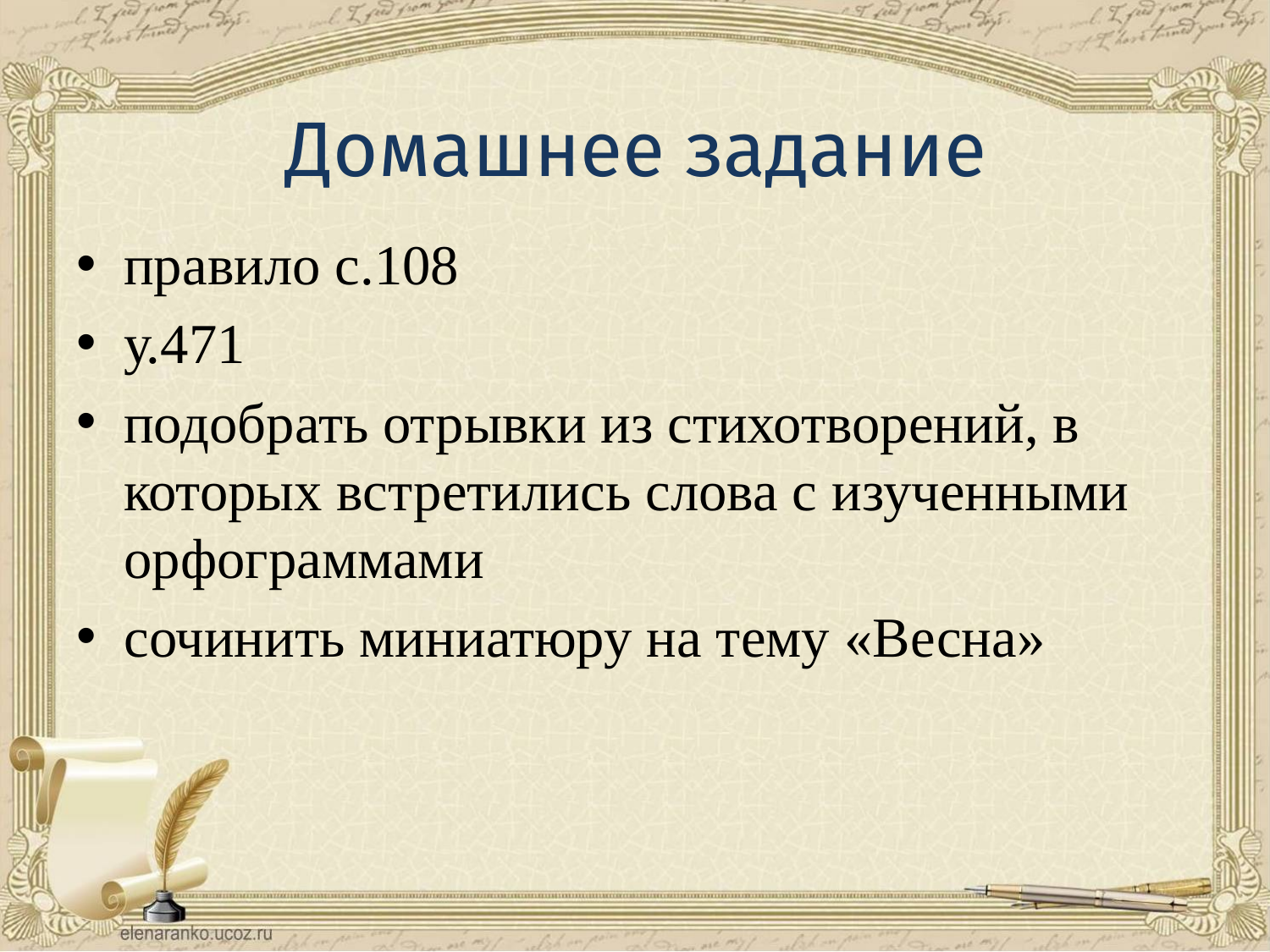

# Домашнее задание
правило с.108
у.471
подобрать отрывки из стихотворений, в которых встретились слова с изученными орфограммами
сочинить миниатюру на тему «Весна»